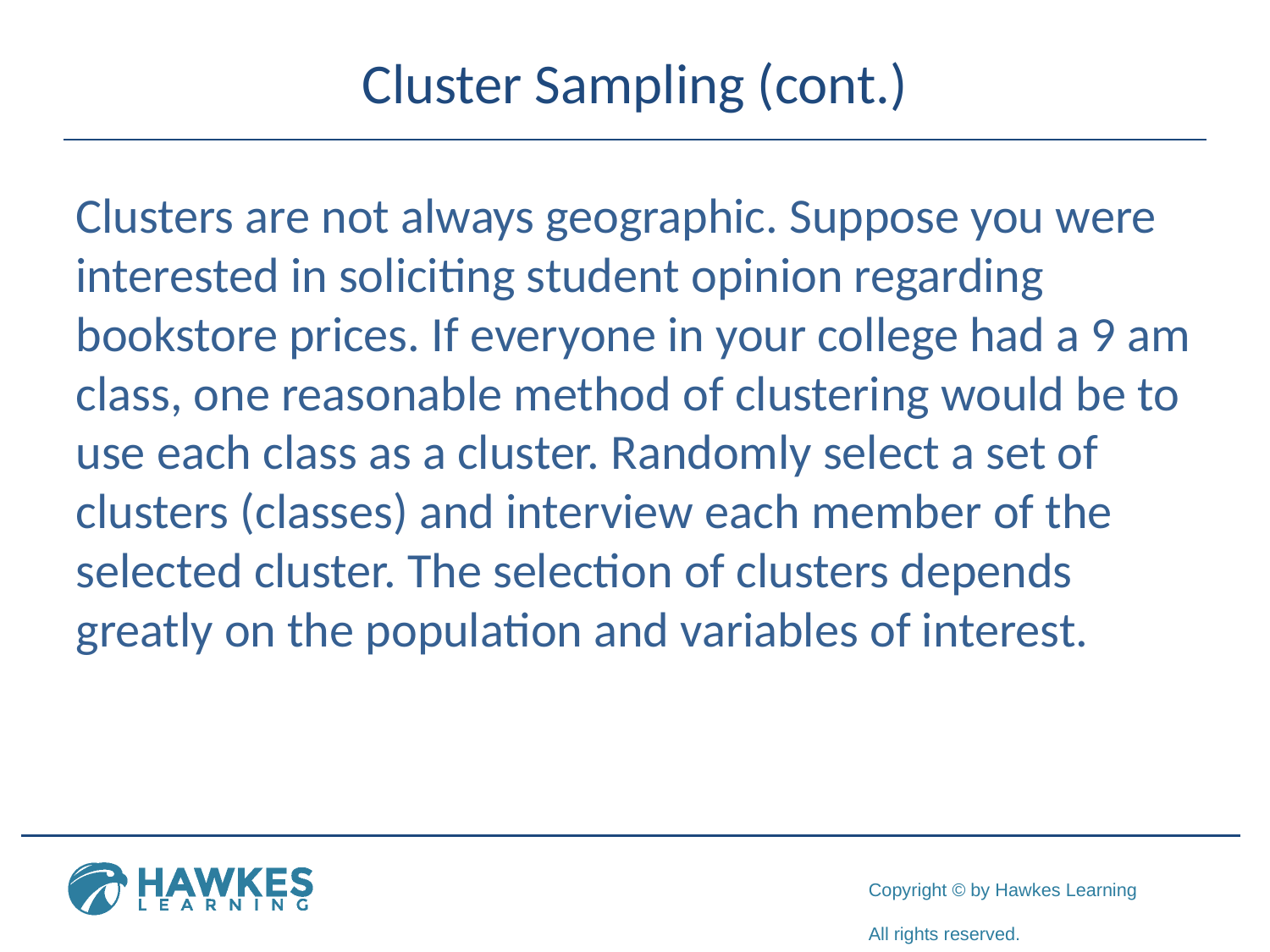

# Cluster Sampling (cont.)
Clusters are not always geographic. Suppose you were interested in soliciting student opinion regarding bookstore prices. If everyone in your college had a 9 am class, one reasonable method of clustering would be to use each class as a cluster. Randomly select a set of clusters (classes) and interview each member of the selected cluster. The selection of clusters depends greatly on the population and variables of interest.